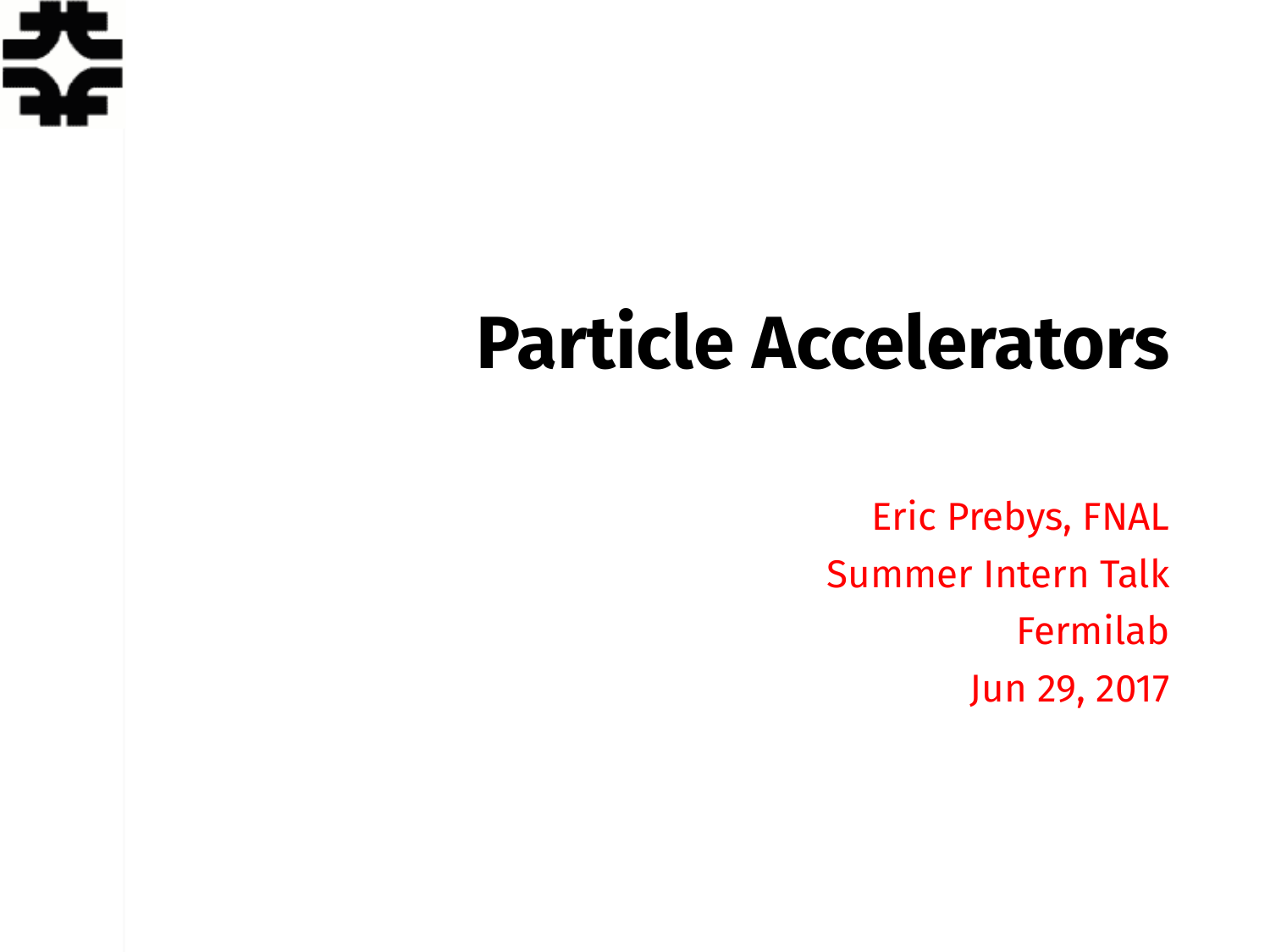

# Particle Accelerators
Eric Prebys, FNAL
Summer Intern Talk
Fermilab
Jun 29, 2017